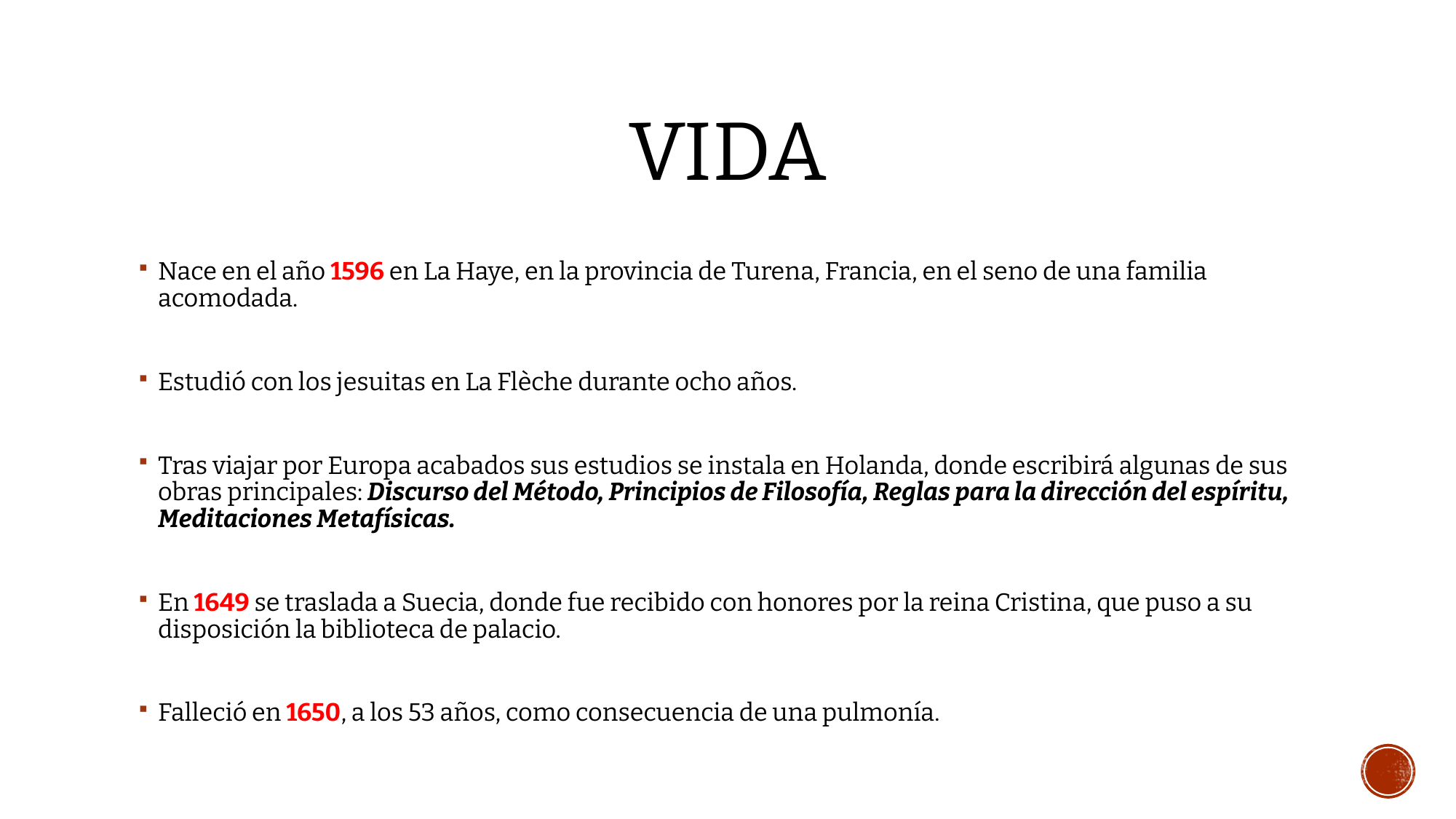

# VIDA
Nace en el año 1596 en La Haye, en la provincia de Turena, Francia, en el seno de una familia acomodada.

Estudió con los jesuitas en La Flèche durante ocho años.

Tras viajar por Europa acabados sus estudios se instala en Holanda, donde escribirá algunas de sus obras principales: Discurso del Método, Principios de Filosofía, Reglas para la dirección del espíritu, Meditaciones Metafísicas.

En 1649 se traslada a Suecia, donde fue recibido con honores por la reina Cristina, que puso a su disposición la biblioteca de palacio.

Falleció en 1650, a los 53 años, como consecuencia de una pulmonía.